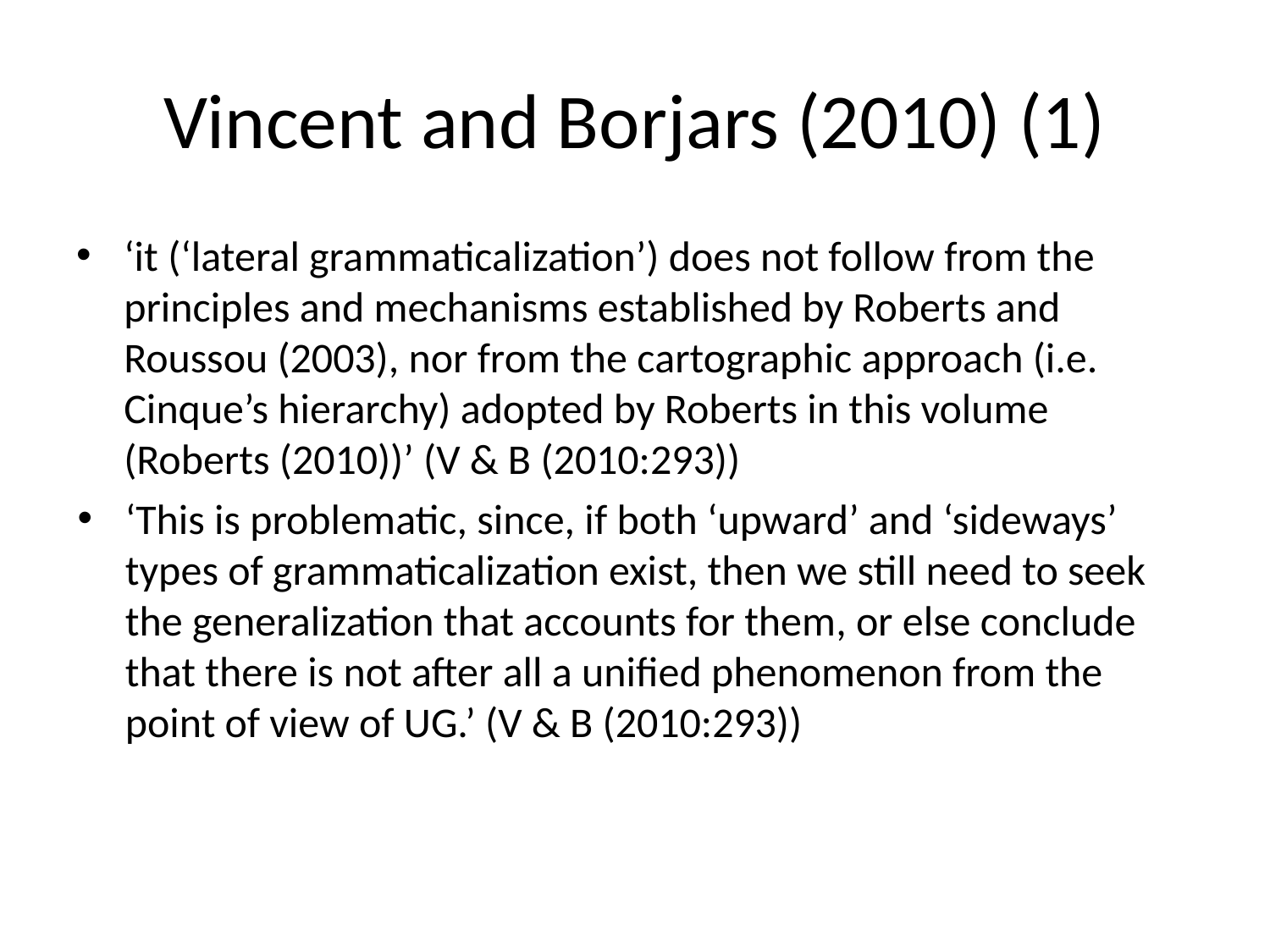

# Vincent and Borjars (2010) (1)
‘it (‘lateral grammaticalization’) does not follow from the principles and mechanisms established by Roberts and Roussou (2003), nor from the cartographic approach (i.e. Cinque’s hierarchy) adopted by Roberts in this volume (Roberts (2010))’ (V & B (2010:293))

‘This is problematic, since, if both ‘upward’ and ‘sideways’ types of grammaticalization exist, then we still need to seek the generalization that accounts for them, or else conclude that there is not after all a unified phenomenon from the point of view of UG.’ (V & B (2010:293))